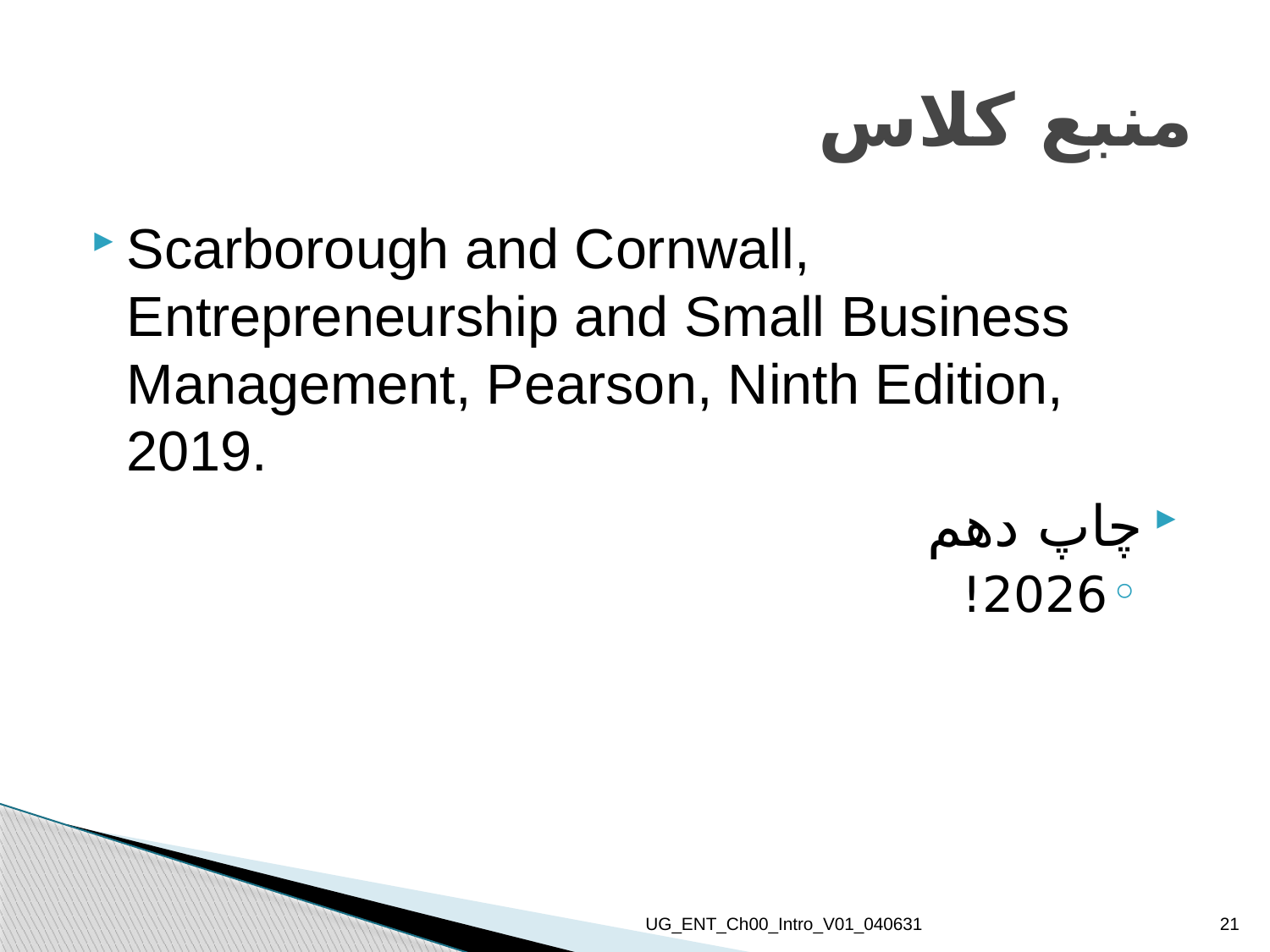

# منبع کلاس
Scarborough and Cornwall, Entrepreneurship and Small Business Management, Pearson, Ninth Edition, 2019.
چاپ دهم
2026!
UG_ENT_Ch00_Intro_V01_040631
21